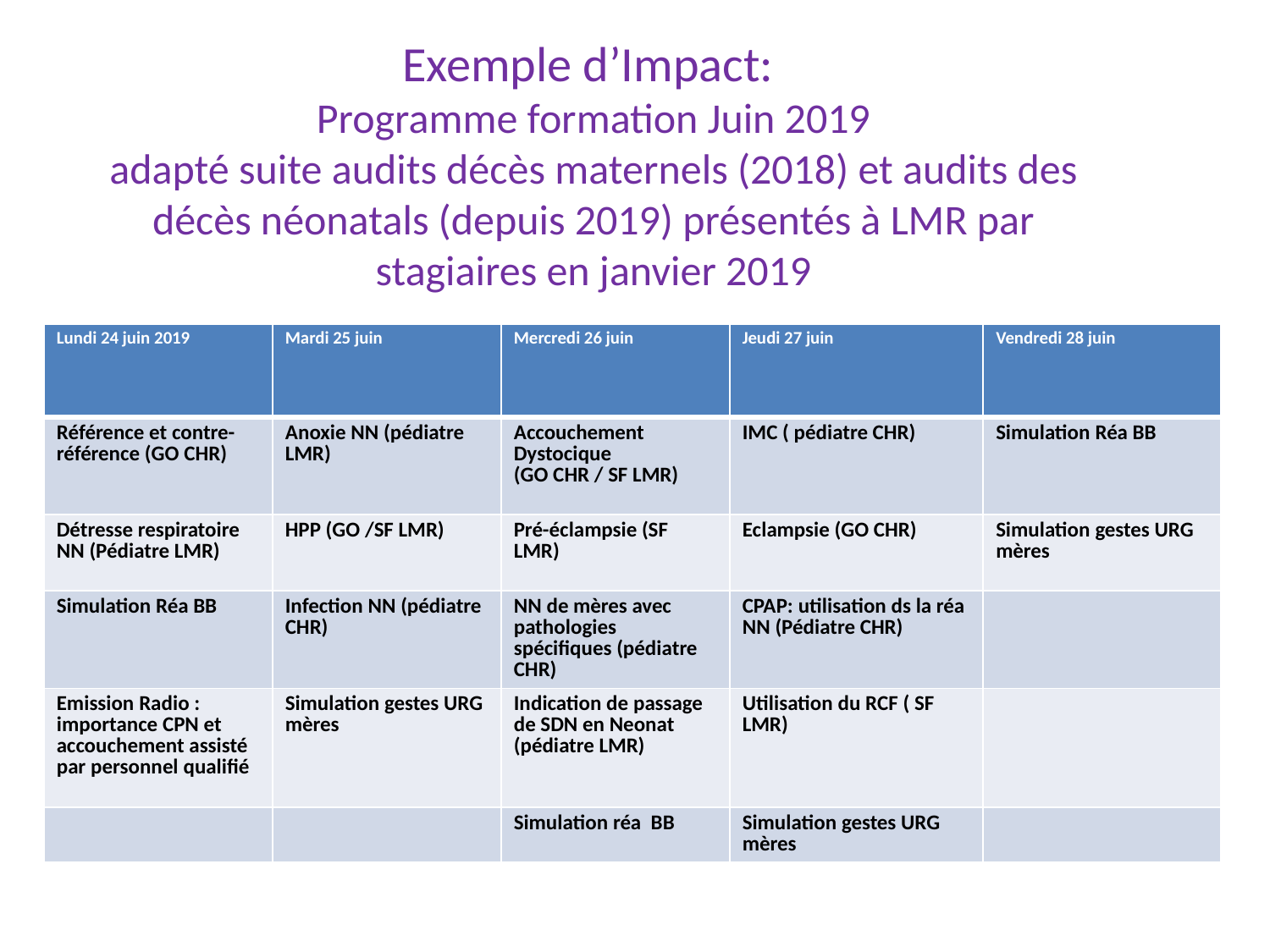

# Exemple d’Impact: Programme formation Juin 2019 adapté suite audits décès maternels (2018) et audits des décès néonatals (depuis 2019) présentés à LMR par stagiaires en janvier 2019
| Lundi 24 juin 2019 | Mardi 25 juin | Mercredi 26 juin | Jeudi 27 juin | Vendredi 28 juin |
| --- | --- | --- | --- | --- |
| Référence et contre-référence (GO CHR) | Anoxie NN (pédiatre LMR) | Accouchement Dystocique (GO CHR / SF LMR) | IMC ( pédiatre CHR) | Simulation Réa BB |
| Détresse respiratoire NN (Pédiatre LMR) | HPP (GO /SF LMR) | Pré-éclampsie (SF LMR) | Eclampsie (GO CHR) | Simulation gestes URG mères |
| Simulation Réa BB | Infection NN (pédiatre CHR) | NN de mères avec pathologies spécifiques (pédiatre CHR) | CPAP: utilisation ds la réa NN (Pédiatre CHR) |  |
| Emission Radio : importance CPN et accouchement assisté par personnel qualifié | Simulation gestes URG mères | Indication de passage de SDN en Neonat (pédiatre LMR) | Utilisation du RCF ( SF LMR) |  |
|  |  | Simulation réa BB | Simulation gestes URG mères |  |